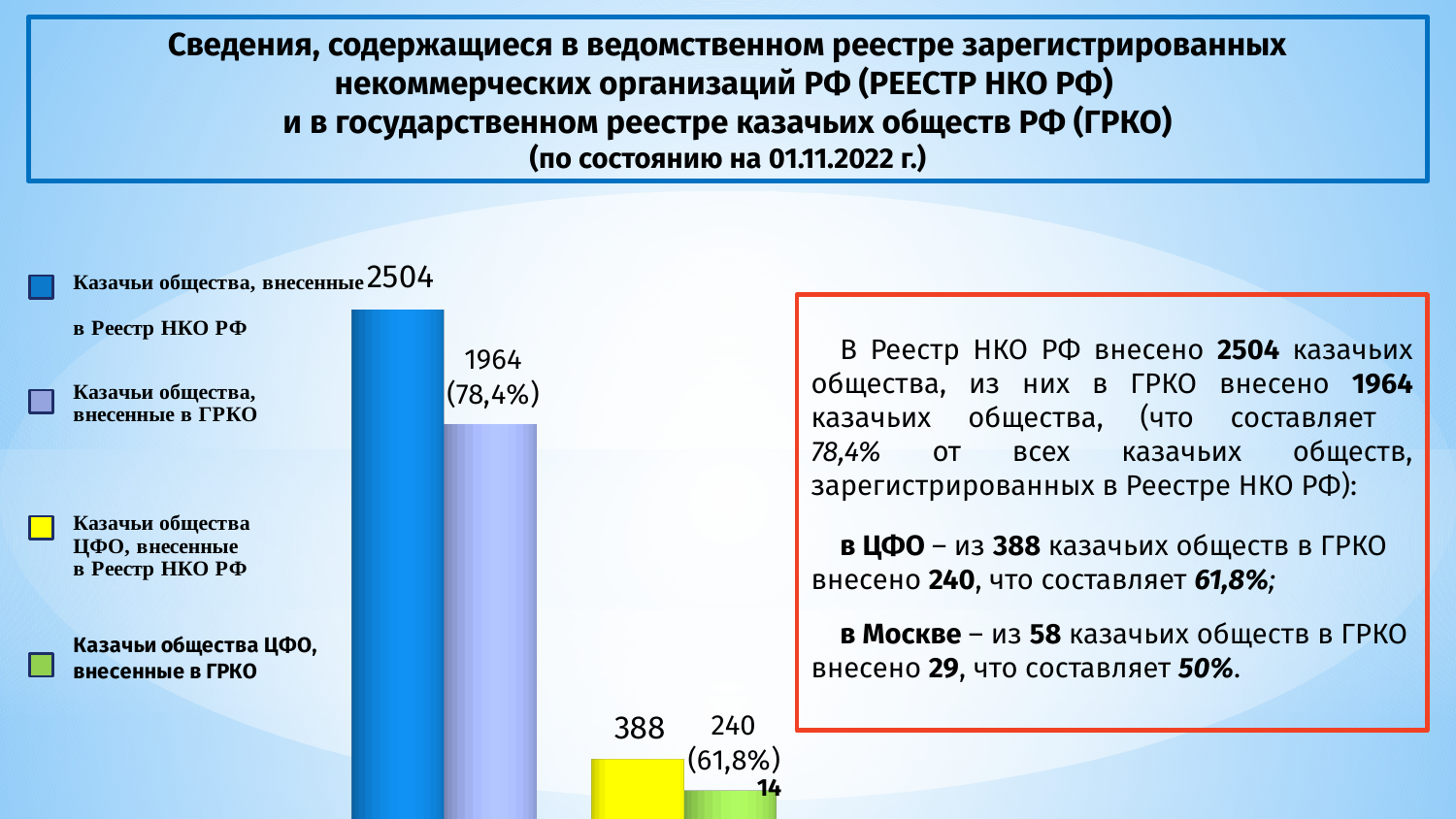

Сведения, содержащиеся в ведомственном реестре зарегистрированных некоммерческих организаций РФ (РЕЕСТР НКО РФ)
и в государственном реестре казачьих обществ РФ (ГРКО)
(по состоянию на 01.11.2022 г.)

[unsupported chart]

В Реестр НКО РФ внесено 2504 казачьих общества, из них в ГРКО внесено 1964 казачьих общества, (что составляет
78,4% от всех казачьих обществ, зарегистрированных в Реестре НКО РФ):

в ЦФО – из 388 казачьих обществ в ГРКО внесено 240, что составляет 61,8%;

в Москве – из 58 казачьих обществ в ГРКО внесено 29, что составляет 50%.

14